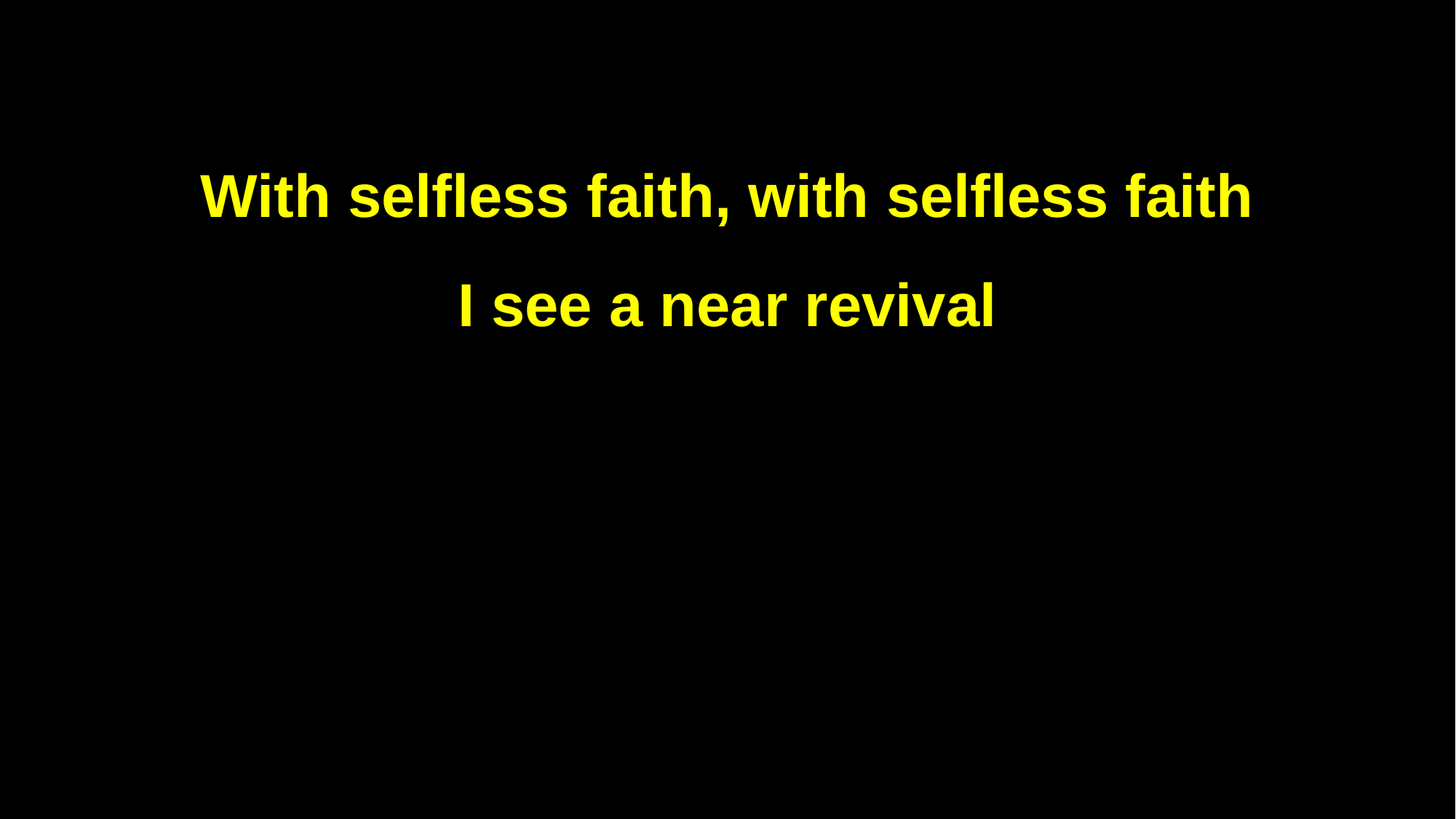

With selfless faith, with selfless faith
I see a near revival